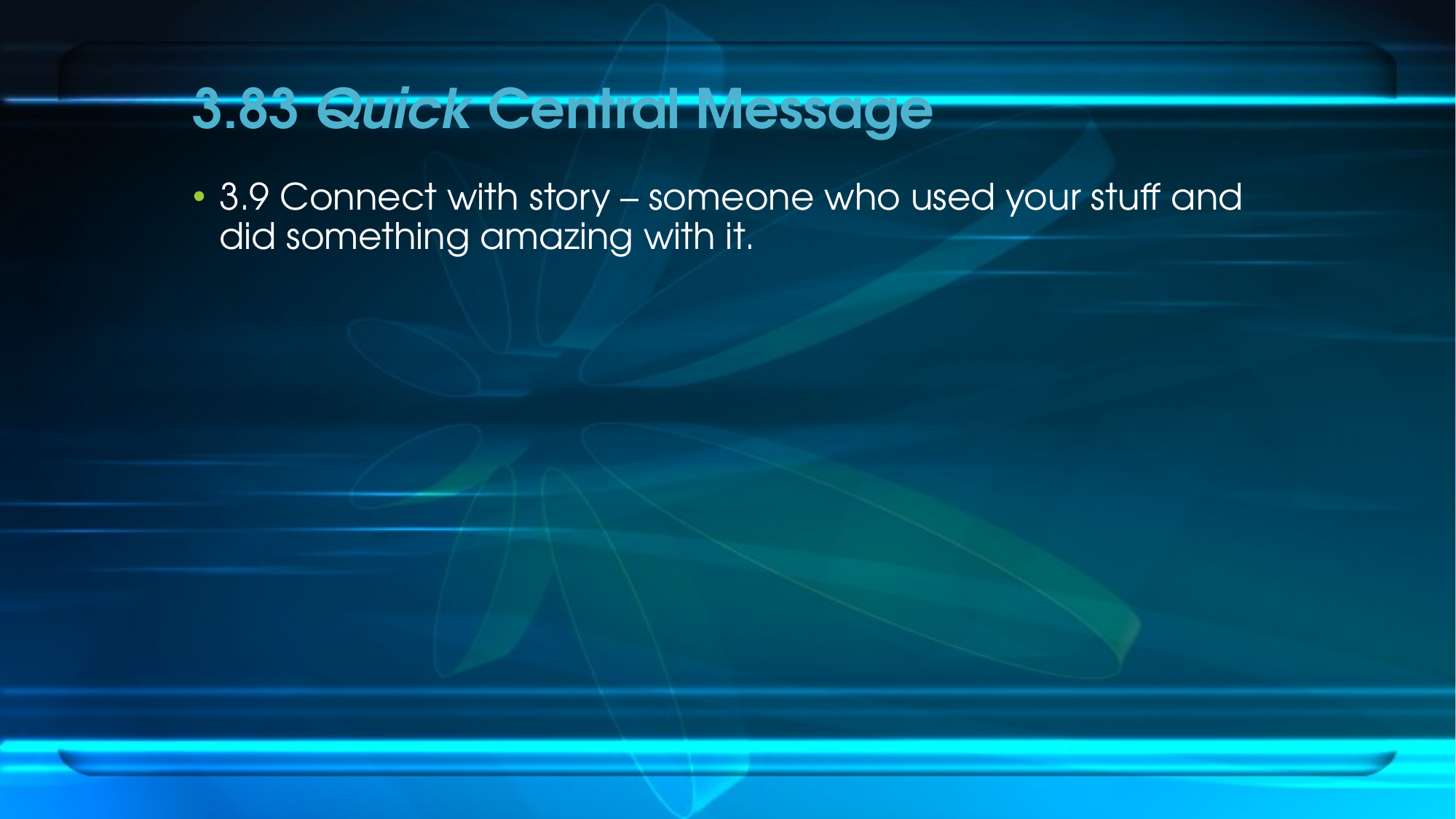

# 3.83 Quick Central Message
3.9 Connect with story – someone who used your stuff and did something amazing with it.